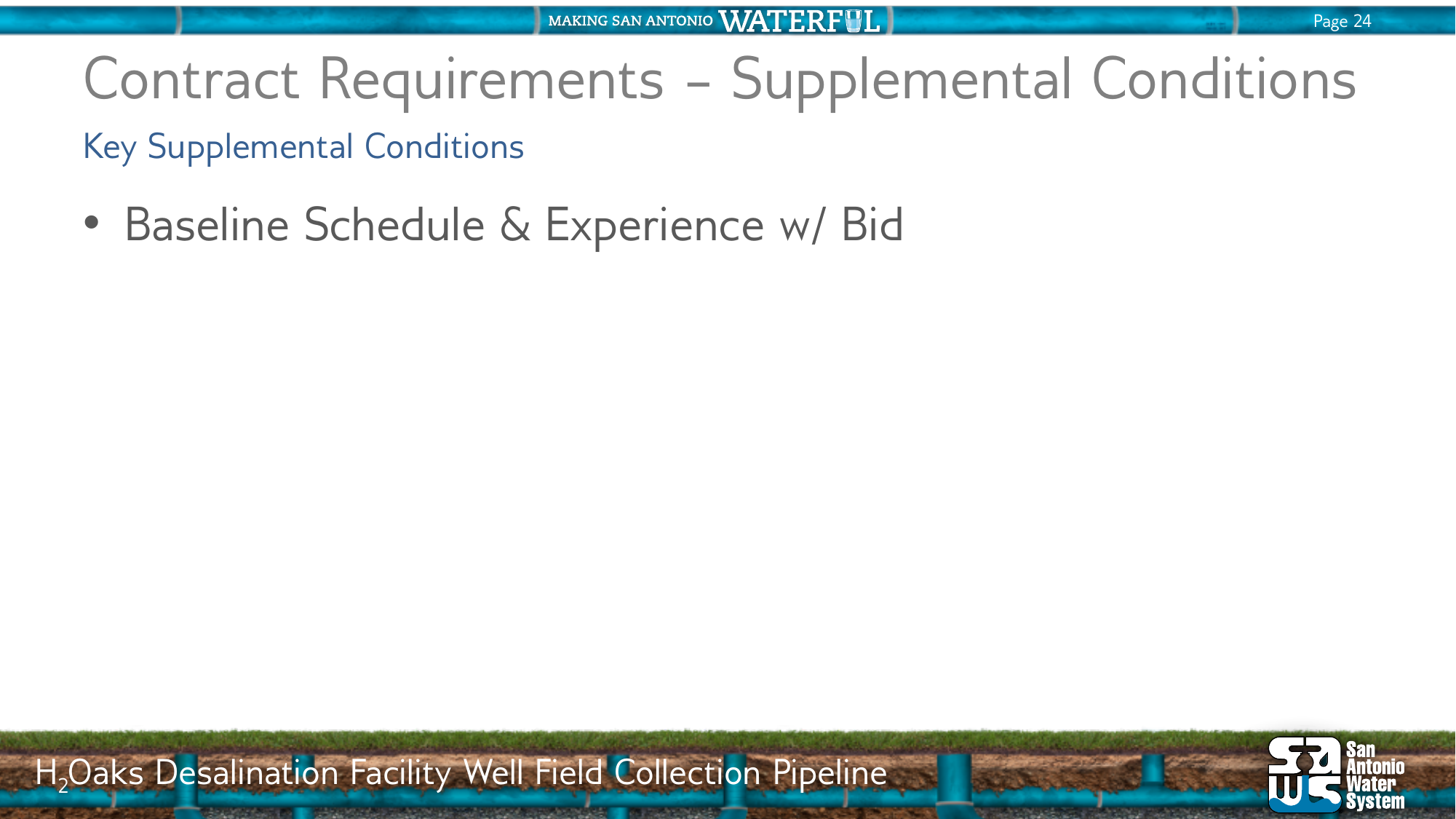

# Contract Requirements – Supplemental Conditions
Key Supplemental Conditions
Baseline Schedule & Experience w/ Bid